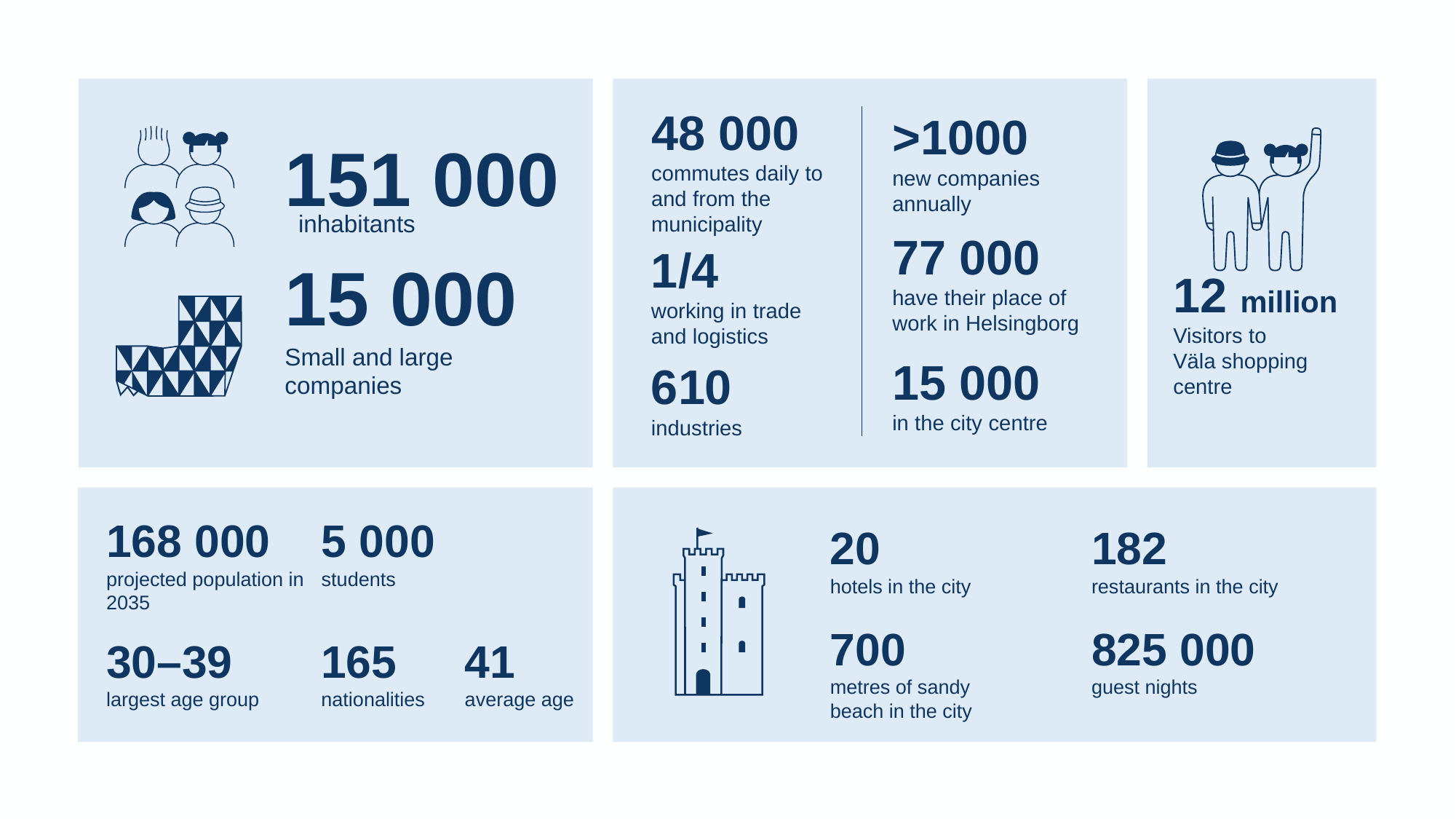

151 000
  inhabitants

15 000
Small and large      companies

12 million
Visitors to
Väla shopping centre
48 000
commutes daily to and from the municipality
>1000
new companies annually

77 000
have their place of work in Helsingborg
1/4
working in trade and logistics

15 000
in the city centre
610
industries

168 000
projected population in 2035
5 000
students
20
hotels in the city
182
restaurants in the city

700
metres of sandy beach in the city
825 000
guest nights
30–39
largest age group
165
nationalities
41
average age